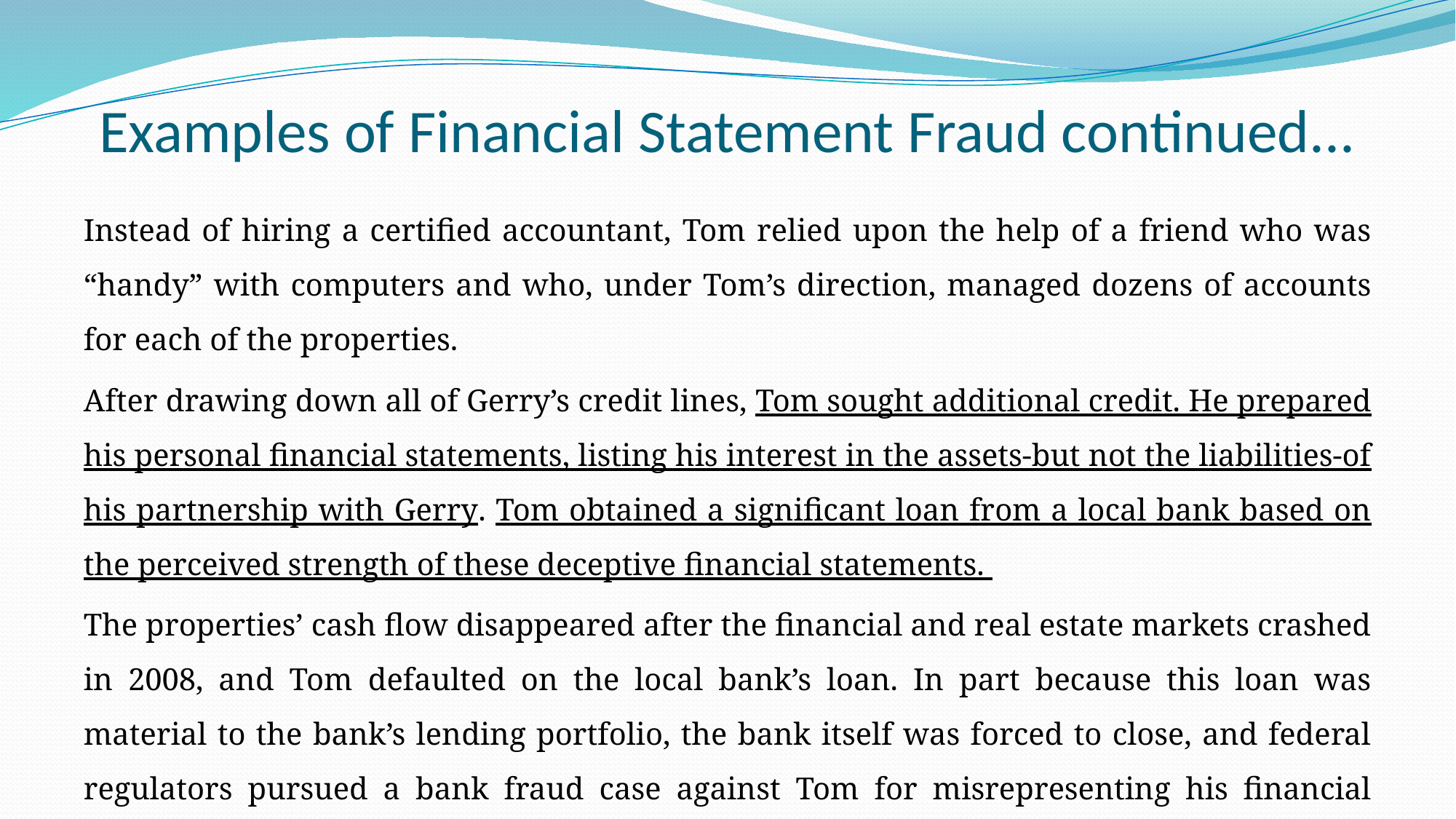

# Examples of Financial Statement Fraud continued...
Instead of hiring a certified accountant, Tom relied upon the help of a friend who was “handy” with computers and who, under Tom’s direction, managed dozens of accounts for each of the properties.
After drawing down all of Gerry’s credit lines, Tom sought additional credit. He prepared his personal financial statements, listing his interest in the assets-but not the liabilities-of his partnership with Gerry. Tom obtained a significant loan from a local bank based on the perceived strength of these deceptive financial statements.
The properties’ cash flow disappeared after the financial and real estate markets crashed in 2008, and Tom defaulted on the local bank’s loan. In part because this loan was material to the bank’s lending portfolio, the bank itself was forced to close, and federal regulators pursued a bank fraud case against Tom for misrepresenting his financial position.